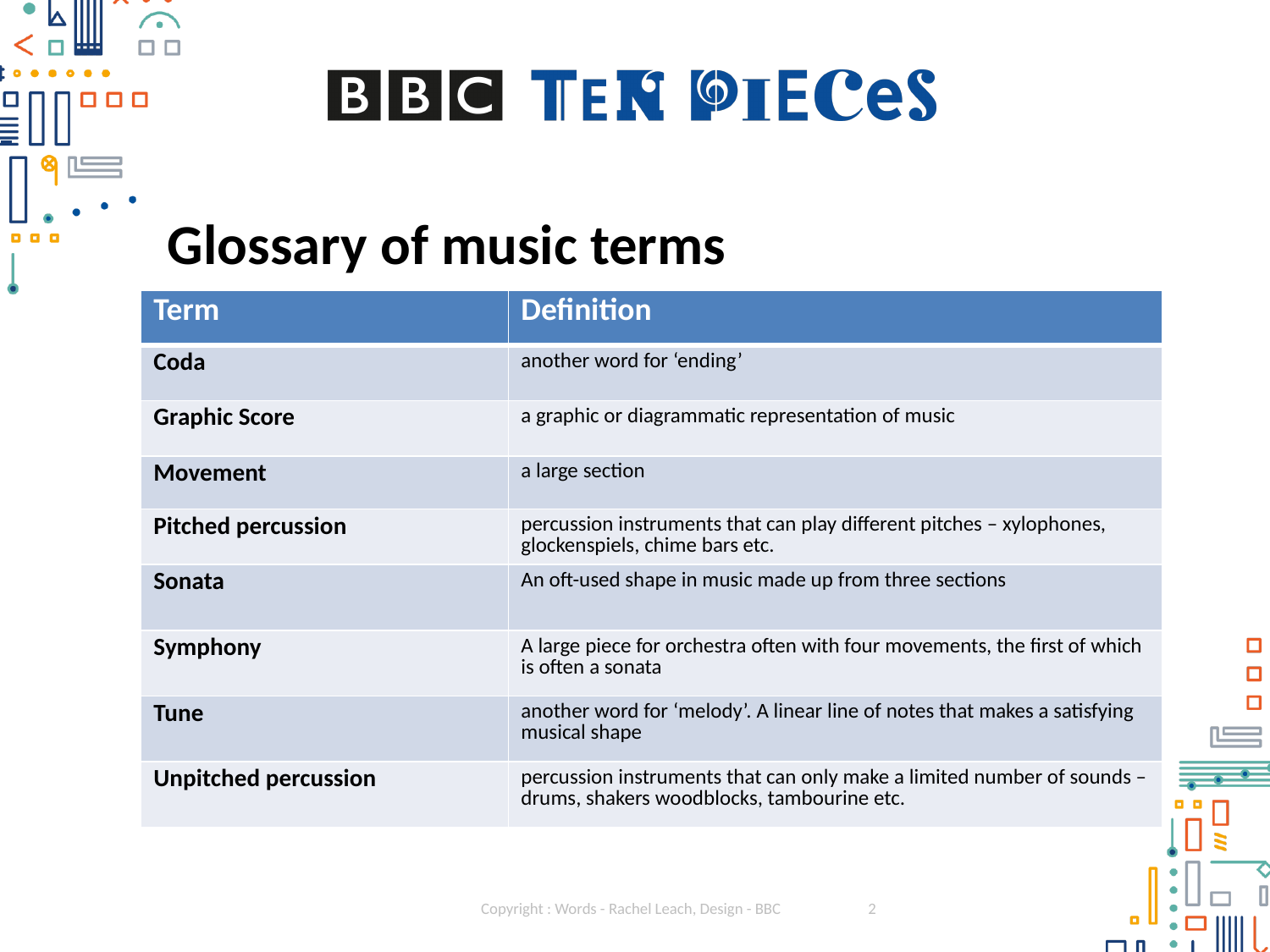

# Glossary of music terms
| Term | Definition |
| --- | --- |
| Coda | another word for ‘ending’ |
| Graphic Score | a graphic or diagrammatic representation of music |
| Movement | a large section |
| Pitched percussion | percussion instruments that can play different pitches – xylophones, glockenspiels, chime bars etc. |
| Sonata | An oft-used shape in music made up from three sections |
| Symphony | A large piece for orchestra often with four movements, the first of which is often a sonata |
| Tune | another word for ‘melody’. A linear line of notes that makes a satisfying musical shape |
| Unpitched percussion | percussion instruments that can only make a limited number of sounds – drums, shakers woodblocks, tambourine etc. |

Copyright : Words - Rachel Leach, Design - BBC
2